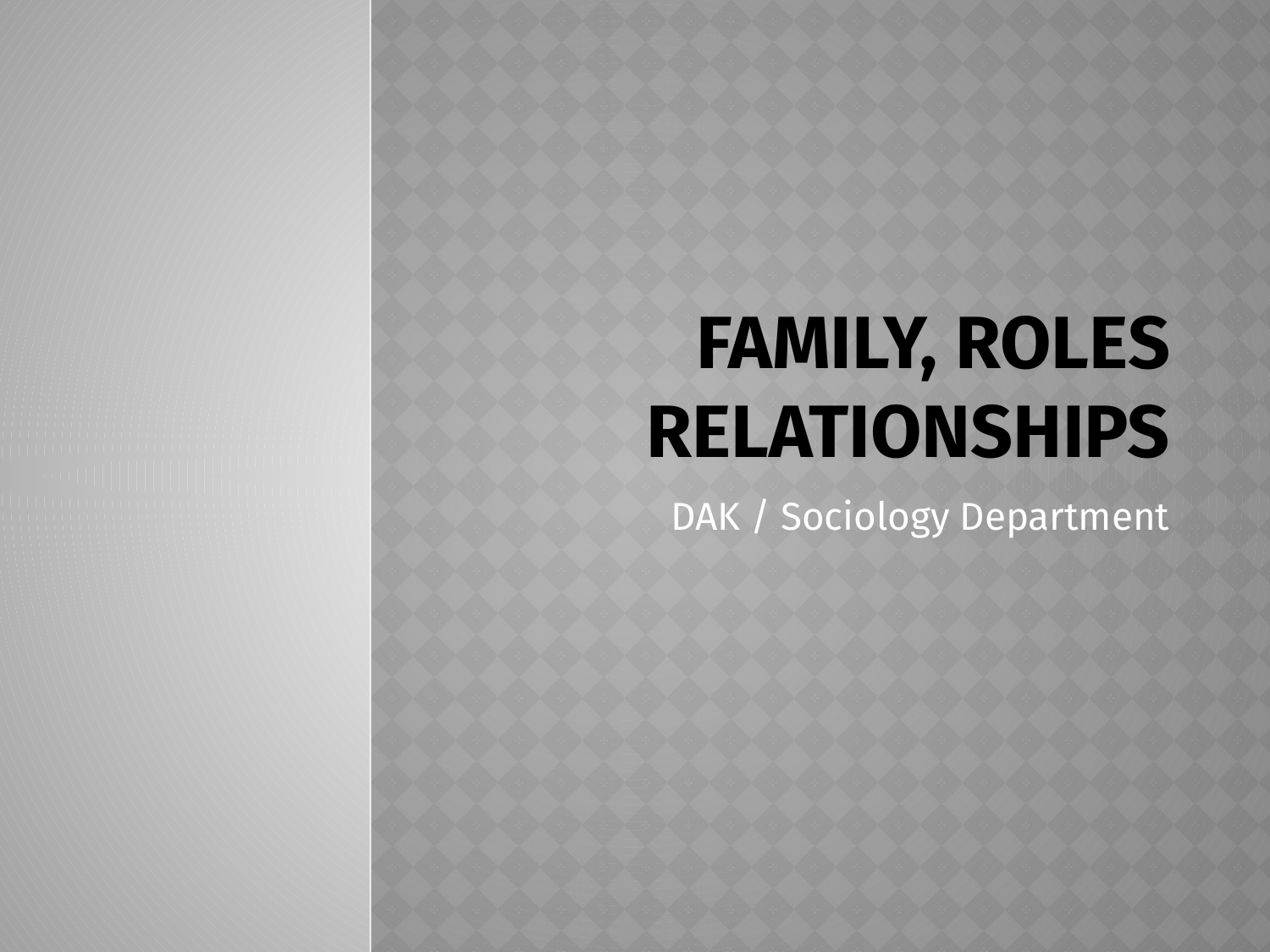

# FAMILY, ROLES RELATIONSHIPS
DAK / Sociology Department